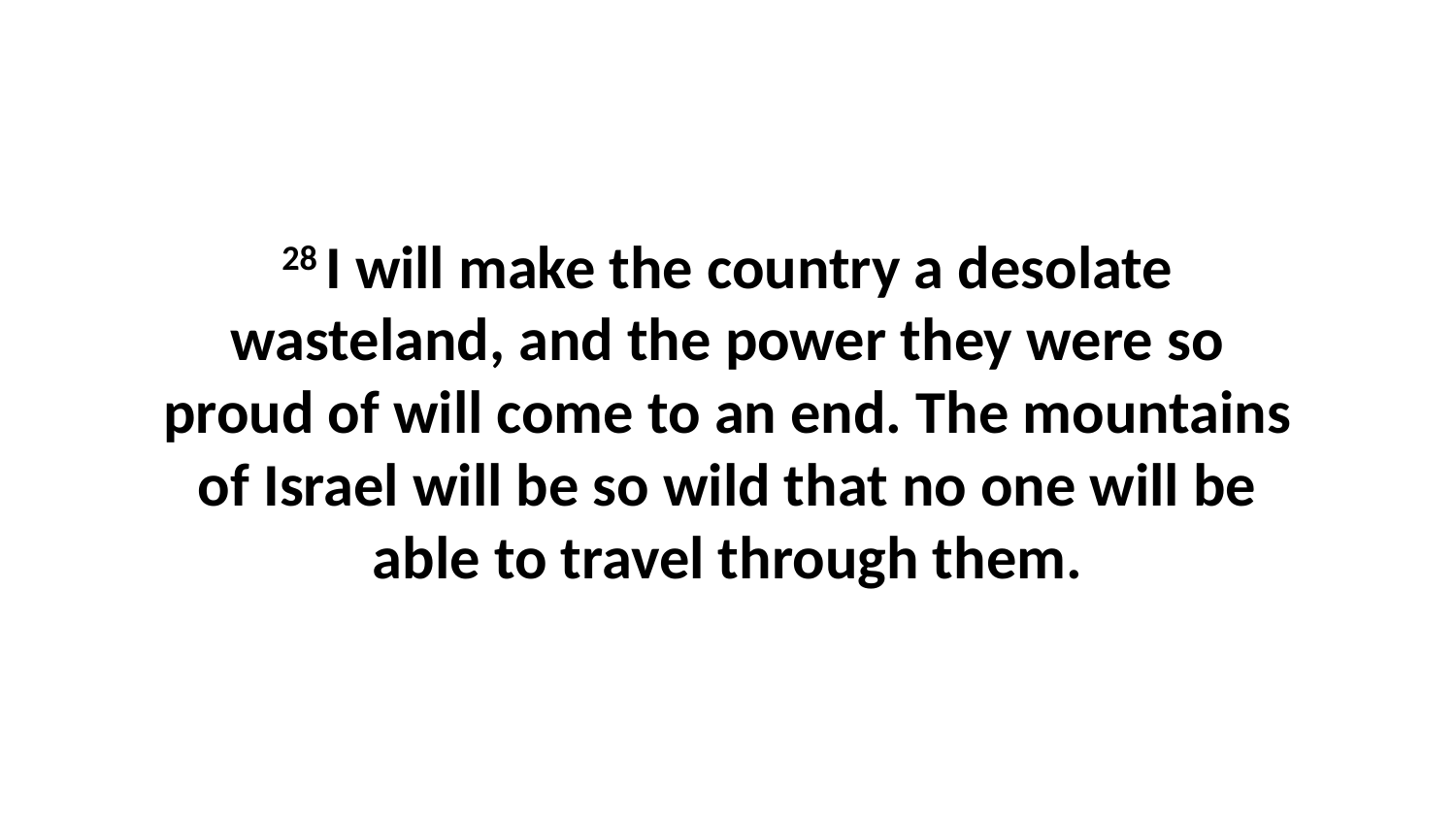

28 I will make the country a desolate wasteland, and the power they were so proud of will come to an end. The mountains of Israel will be so wild that no one will be able to travel through them.